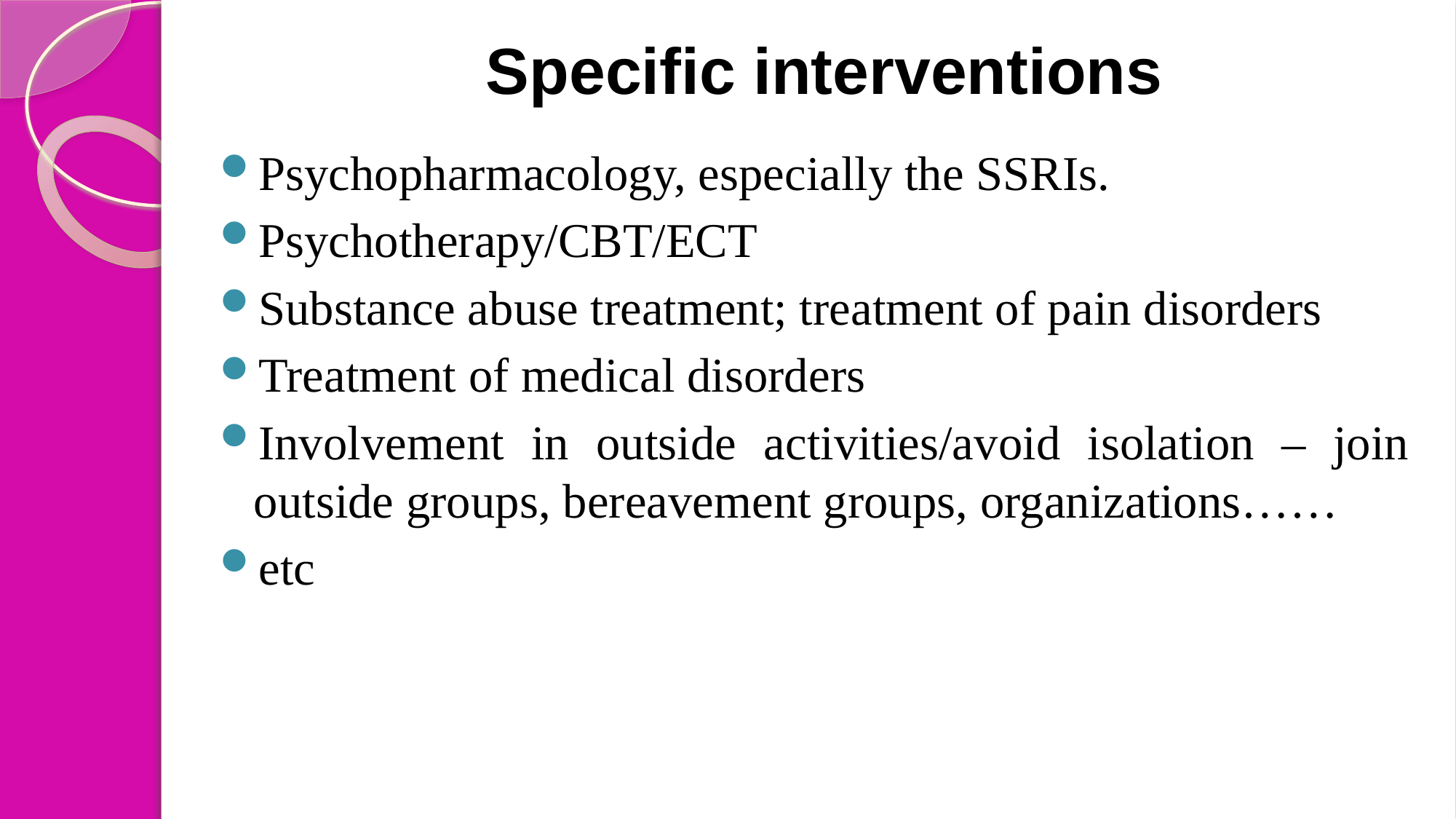

# Specific interventions
Psychopharmacology, especially the SSRIs.
Psychotherapy/CBT/ECT
Substance abuse treatment; treatment of pain disorders
Treatment of medical disorders
Involvement in outside activities/avoid isolation – join outside groups, bereavement groups, organizations……
etc